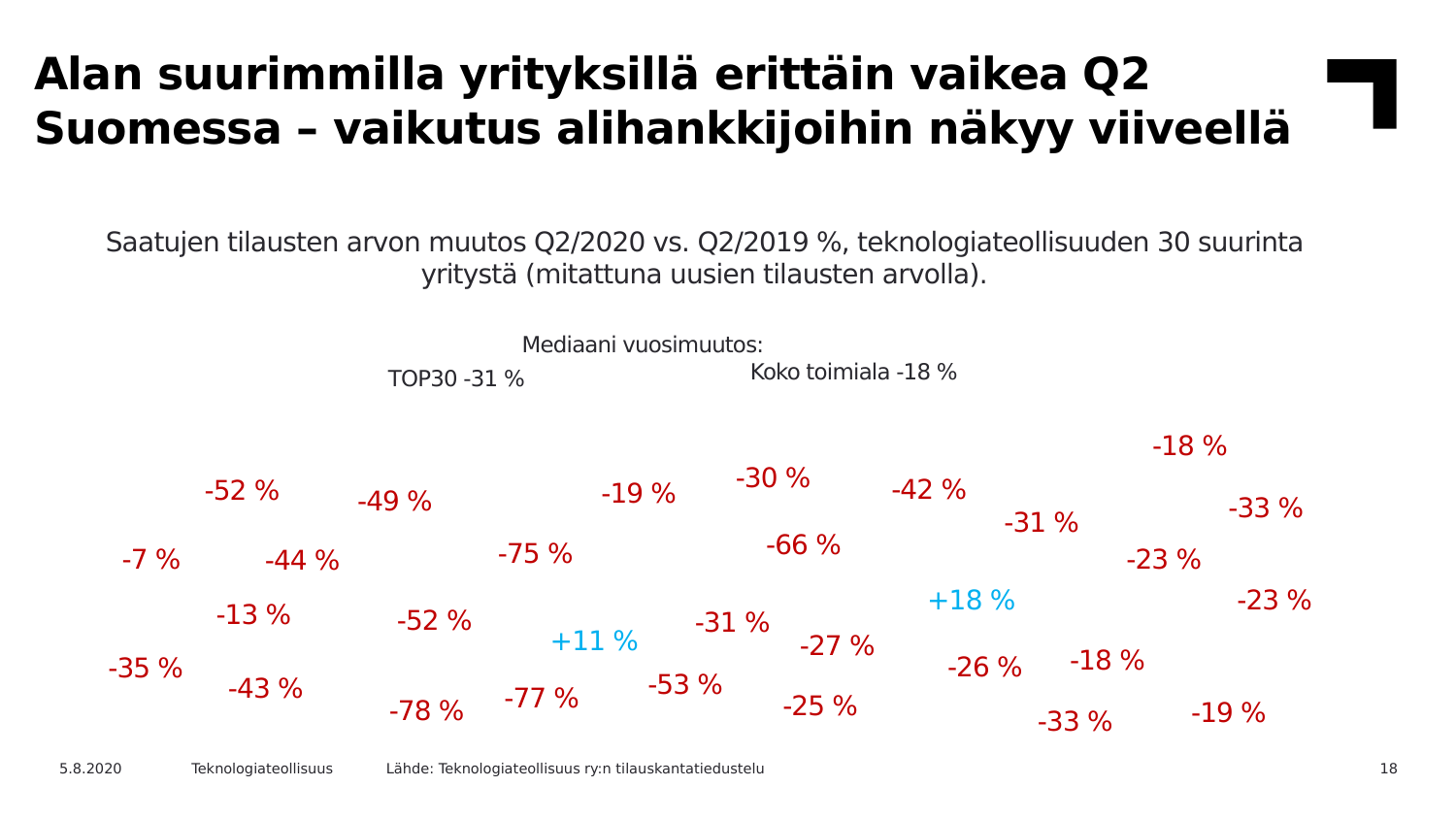

Alan suurimmilla yrityksillä erittäin vaikea Q2 Suomessa – vaikutus alihankkijoihin näkyy viiveellä
Saatujen tilausten arvon muutos Q2/2020 vs. Q2/2019 %, teknologiateollisuuden 30 suurinta yritystä (mitattuna uusien tilausten arvolla).
Mediaani vuosimuutos:
Koko toimiala -18 %
TOP30 -31 %
-18 %
-30 %
-42 %
-52 %
-19 %
-49 %
-33 %
-31 %
-66 %
-75 %
-7 %
-23 %
-44 %
+18 %
-23 %
-13 %
-52 %
-31 %
+11 %
-27 %
-18 %
-26 %
-35 %
-53 %
-43 %
-77 %
-25 %
-78 %
-19 %
-33 %
Lähde: Teknologiateollisuus ry:n tilauskantatiedustelu
5.8.2020
Teknologiateollisuus
18